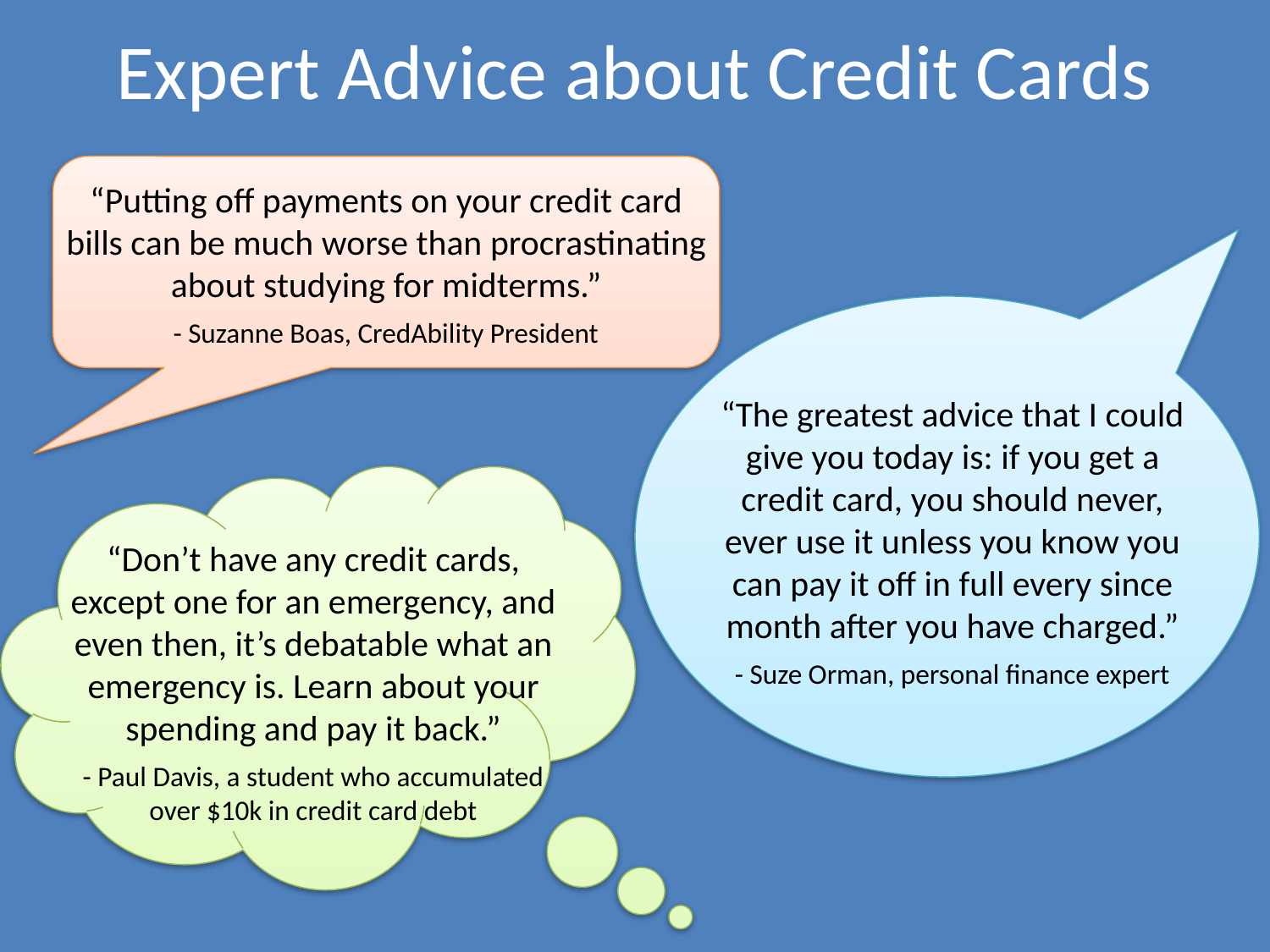

# Expert Advice about Credit Cards

“Putting off payments on your credit card bills can be much worse than procrastinating about studying for midterms.”
- Suzanne Boas, CredAbility President

“The greatest advice that I could give you today is: if you get a credit card, you should never, ever use it unless you know you can pay it off in full every since month after you have charged.”
- Suze Orman, personal finance expert

“Don’t have any credit cards, except one for an emergency, and even then, it’s debatable what an emergency is. Learn about your spending and pay it back.”
- Paul Davis, a student who accumulated over $10k in credit card debt